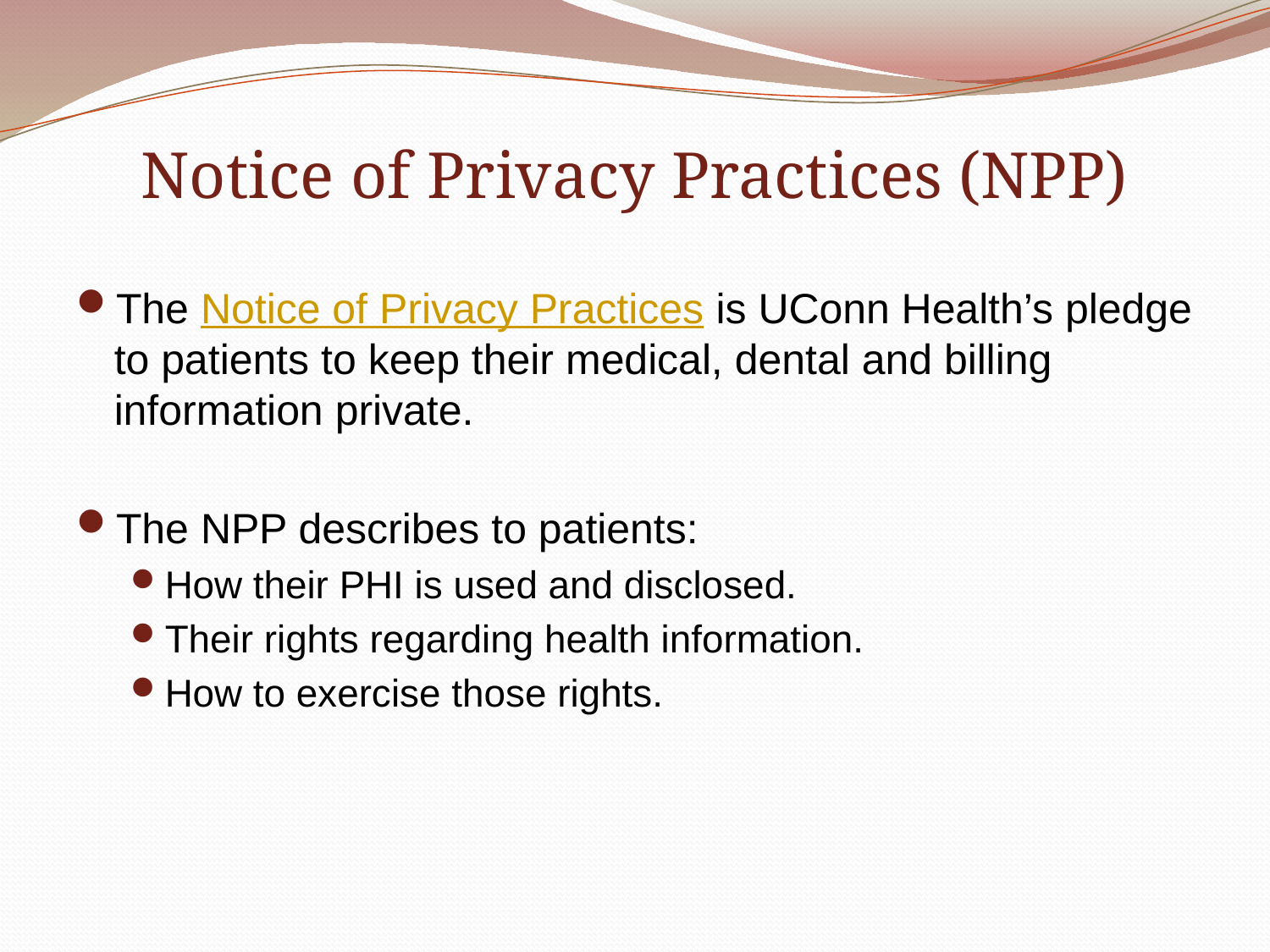

# Notice of Privacy Practices (NPP)
The Notice of Privacy Practices is UConn Health’s pledge to patients to keep their medical, dental and billing information private.

The NPP describes to patients:
How their PHI is used and disclosed.
Their rights regarding health information.
How to exercise those rights.